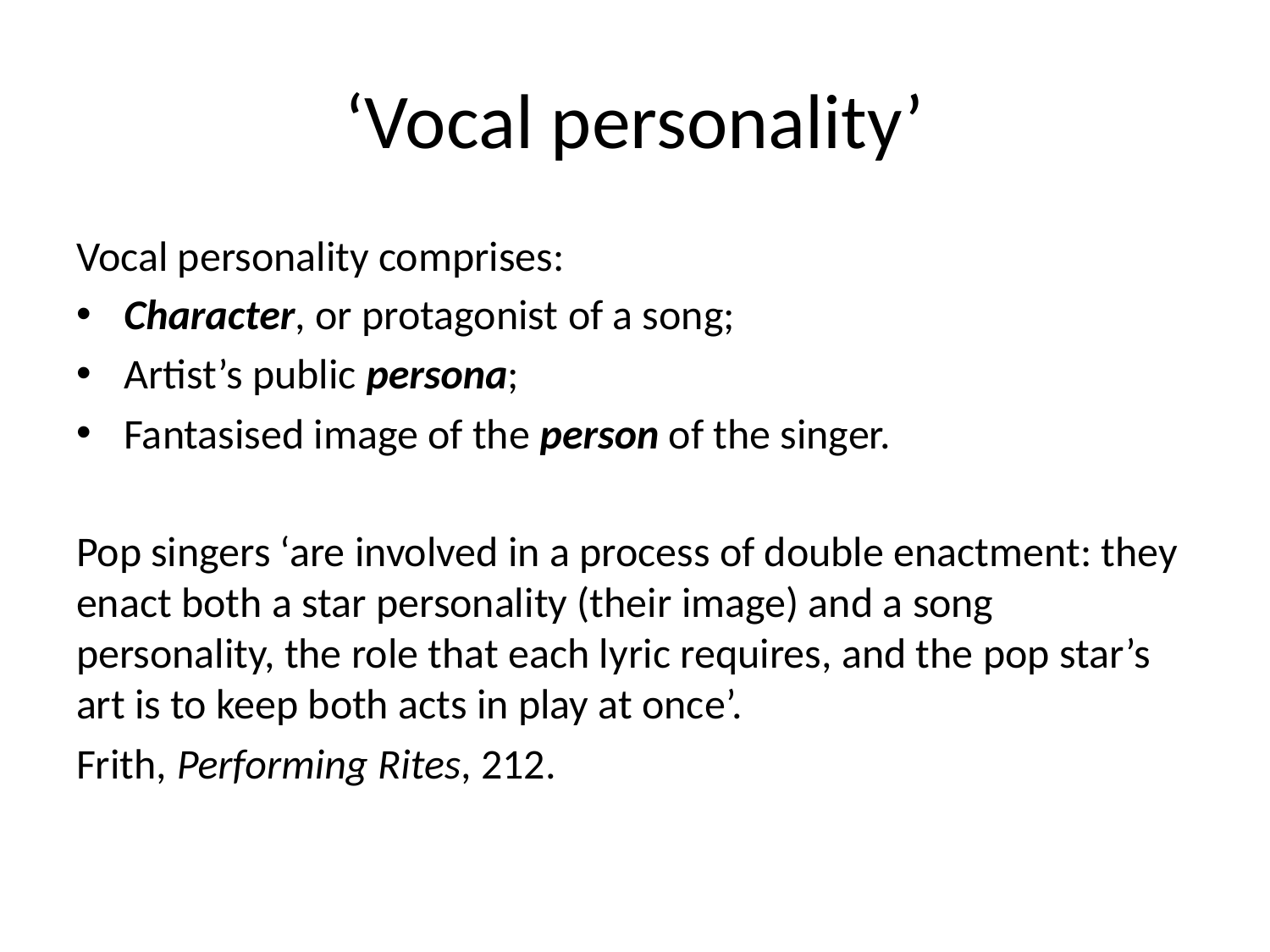

# ‘Vocal personality’
Vocal personality comprises:
Character, or protagonist of a song;
Artist’s public persona;
Fantasised image of the person of the singer.

Pop singers ‘are involved in a process of double enactment: they enact both a star personality (their image) and a song personality, the role that each lyric requires, and the pop star’s art is to keep both acts in play at once’.
Frith, Performing Rites, 212.